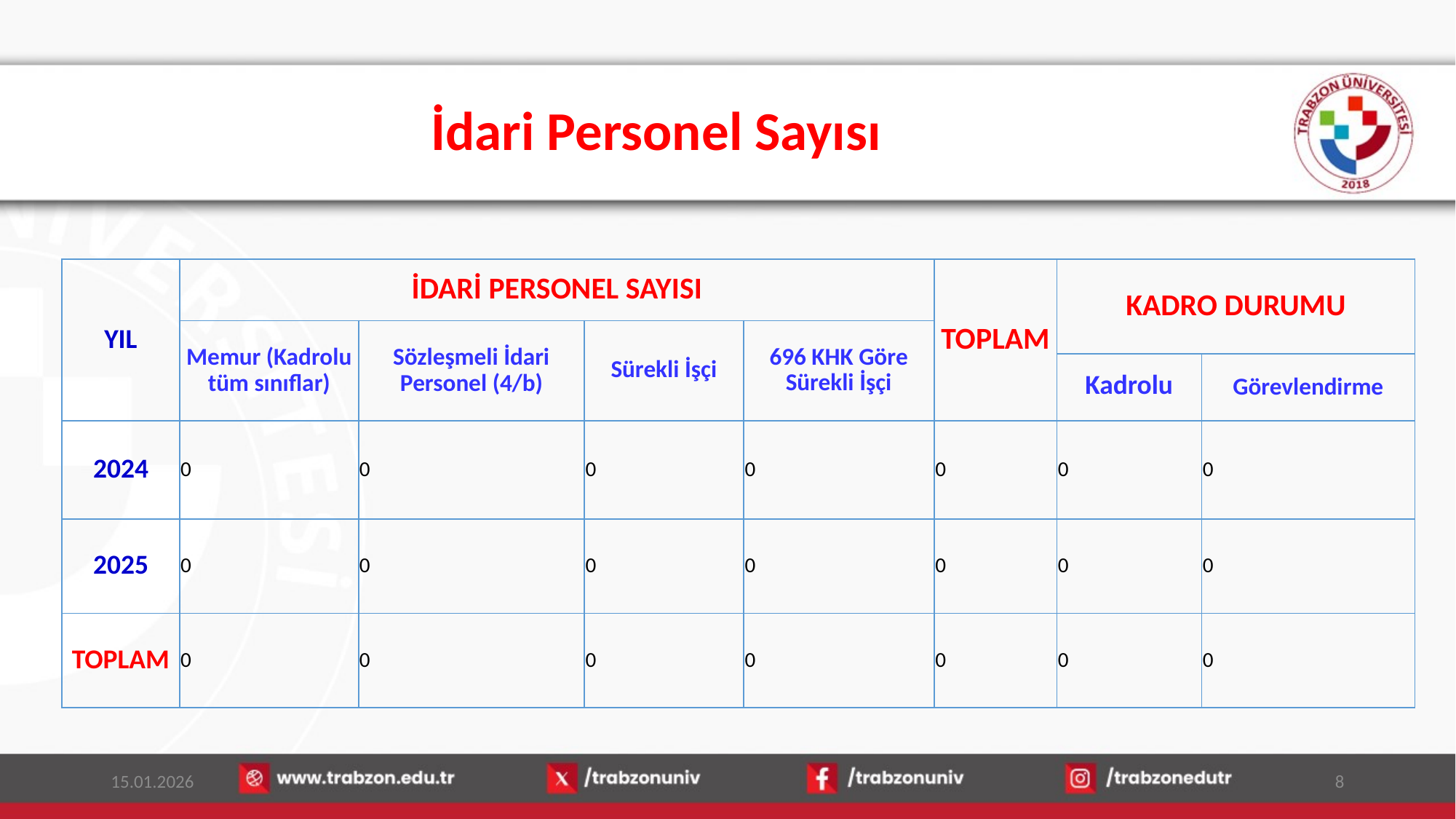

# İdari Personel Sayısı
| YIL | İDARİ PERSONEL SAYISI |  |  |  | TOPLAM | KADRO DURUMU |  |
| --- | --- | --- | --- | --- | --- | --- | --- |
|  | Memur (Kadrolu tüm sınıflar) | Sözleşmeli İdari Personel (4/b) | Sürekli İşçi | 696 KHK Göre Sürekli İşçi |  |  |  |
|  |  |  |  |  |  | Kadrolu | Görevlendirme |
| 2024 | 0 | 0 | 0 | 0 | 0 | 0 | 0 |
| 2025 | 0 | 0 | 0 | 0 | 0 | 0 | 0 |
| TOPLAM | 0 | 0 | 0 | 0 | 0 | 0 | 0 |
15.01.2026
8